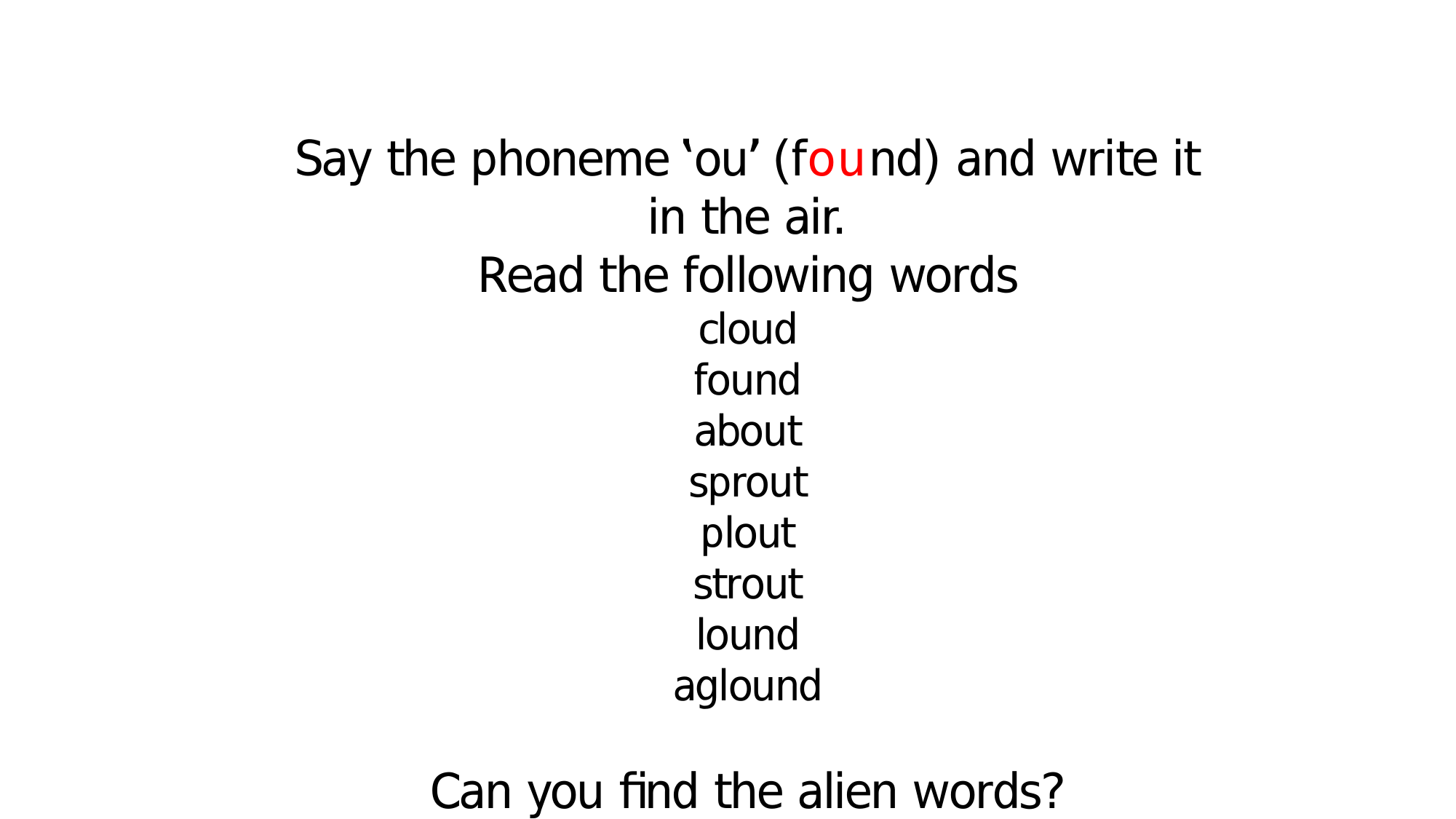

Say the phoneme ‘ou’ (found) and write it in the air.
Read the following words
cloud
found
about
sprout
plout
strout
lound
aglound

Can you find the alien words?